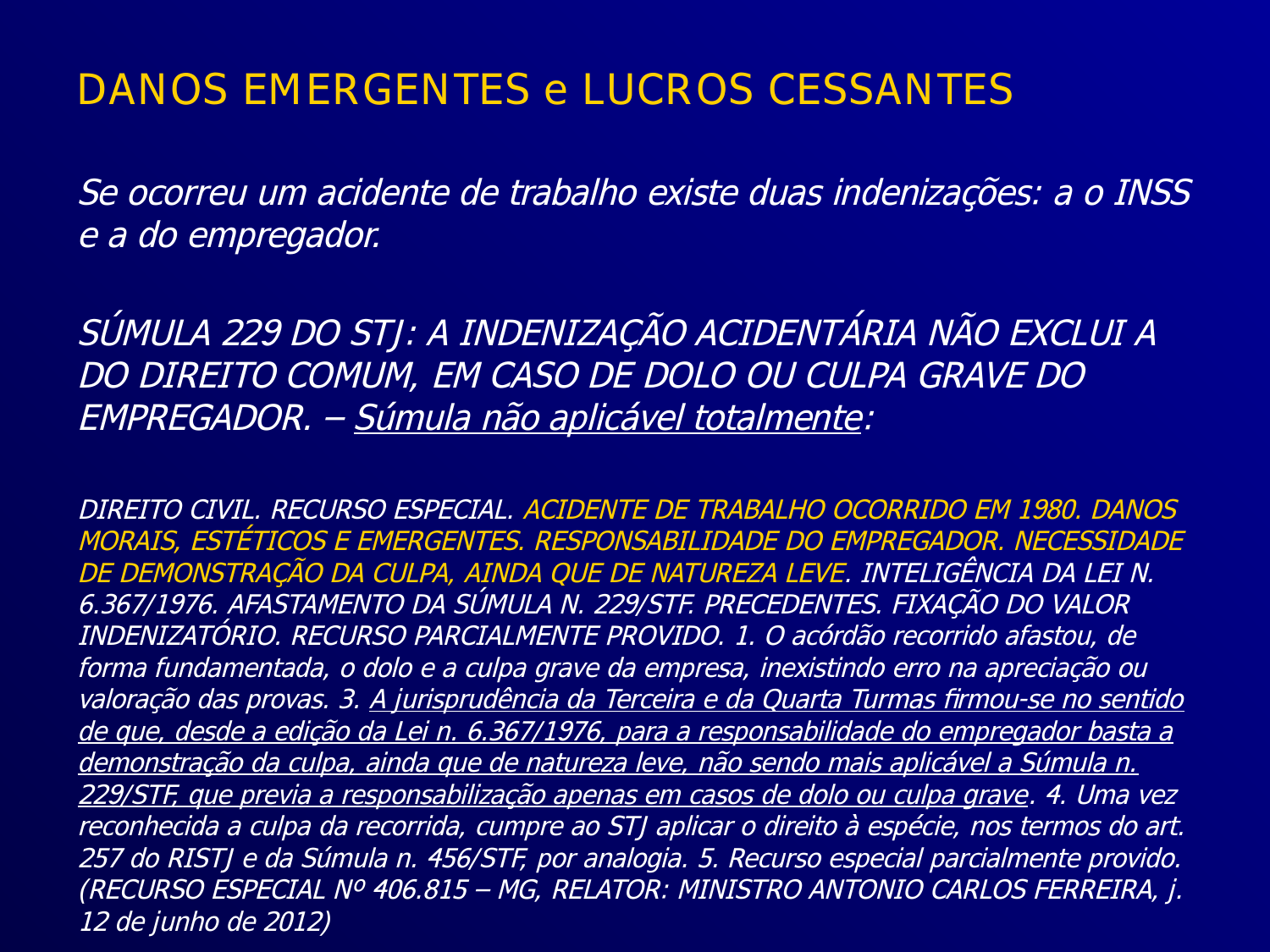

DANOS EMERGENTES e LUCROS CESSANTES

Se ocorreu um acidente de trabalho existe duas indenizações: a o INSS e a do empregador.

SÚMULA 229 DO STJ: A INDENIZAÇÃO ACIDENTÁRIA NÃO EXCLUI A DO DIREITO COMUM, EM CASO DE DOLO OU CULPA GRAVE DO EMPREGADOR. – Súmula não aplicável totalmente:

DIREITO CIVIL. RECURSO ESPECIAL. ACIDENTE DE TRABALHO OCORRIDO EM 1980. DANOS MORAIS, ESTÉTICOS E EMERGENTES. RESPONSABILIDADE DO EMPREGADOR. NECESSIDADE DE DEMONSTRAÇÃO DA CULPA, AINDA QUE DE NATUREZA LEVE. INTELIGÊNCIA DA LEI N. 6.367/1976. AFASTAMENTO DA SÚMULA N. 229/STF. PRECEDENTES. FIXAÇÃO DO VALOR INDENIZATÓRIO. RECURSO PARCIALMENTE PROVIDO. 1. O acórdão recorrido afastou, de forma fundamentada, o dolo e a culpa grave da empresa, inexistindo erro na apreciação ou valoração das provas. 3. A jurisprudência da Terceira e da Quarta Turmas firmou-se no sentido de que, desde a edição da Lei n. 6.367/1976, para a responsabilidade do empregador basta a demonstração da culpa, ainda que de natureza leve, não sendo mais aplicável a Súmula n. 229/STF, que previa a responsabilização apenas em casos de dolo ou culpa grave. 4. Uma vez reconhecida a culpa da recorrida, cumpre ao STJ aplicar o direito à espécie, nos termos do art. 257 do RISTJ e da Súmula n. 456/STF, por analogia. 5. Recurso especial parcialmente provido. (RECURSO ESPECIAL Nº 406.815 – MG, RELATOR: MINISTRO ANTONIO CARLOS FERREIRA, j. 12 de junho de 2012)